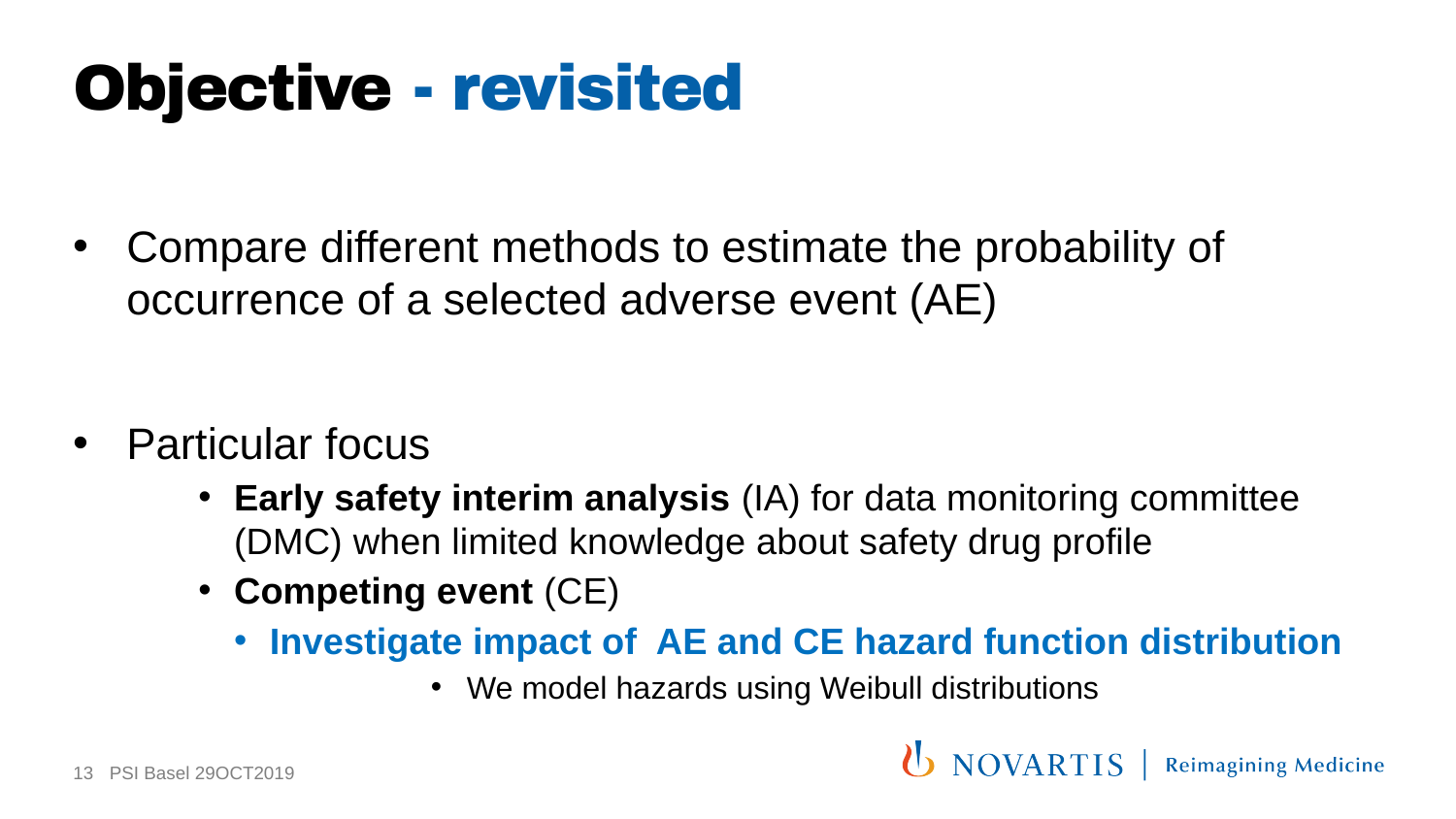

# Objective - revisited
Compare different methods to estimate the probability of occurrence of a selected adverse event (AE)

Particular focus
Early safety interim analysis (IA) for data monitoring committee (DMC) when limited knowledge about safety drug profile
Competing event (CE)
Investigate impact of  AE and CE hazard function distribution
We model hazards using Weibull distributions

13
PSI Basel 29OCT2019